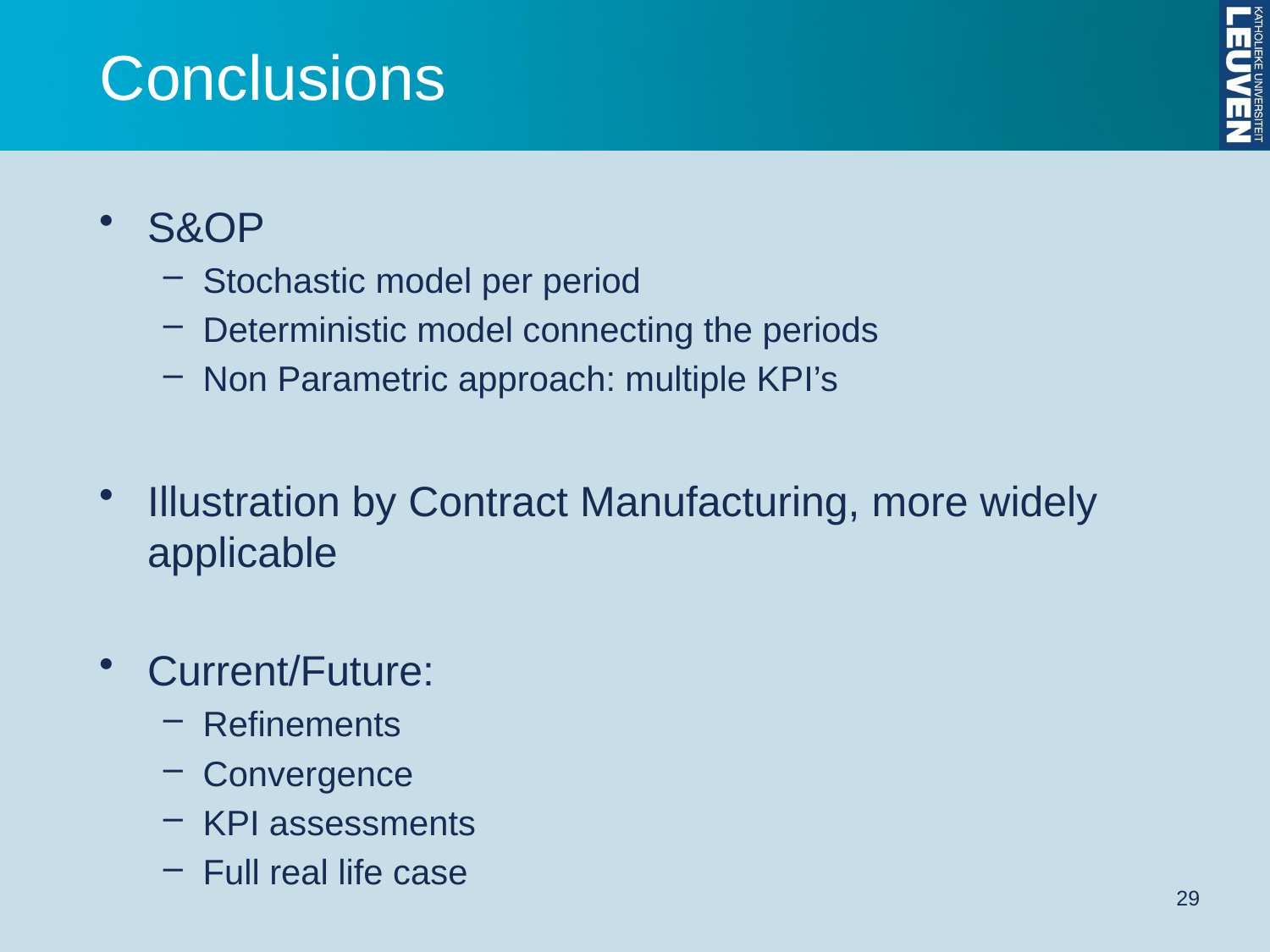

# Conclusions
S&OP
Stochastic model per period
Deterministic model connecting the periods
Non Parametric approach: multiple KPI’s

Illustration by Contract Manufacturing, more widely applicable

Current/Future:
Refinements
Convergence
KPI assessments
Full real life case
29